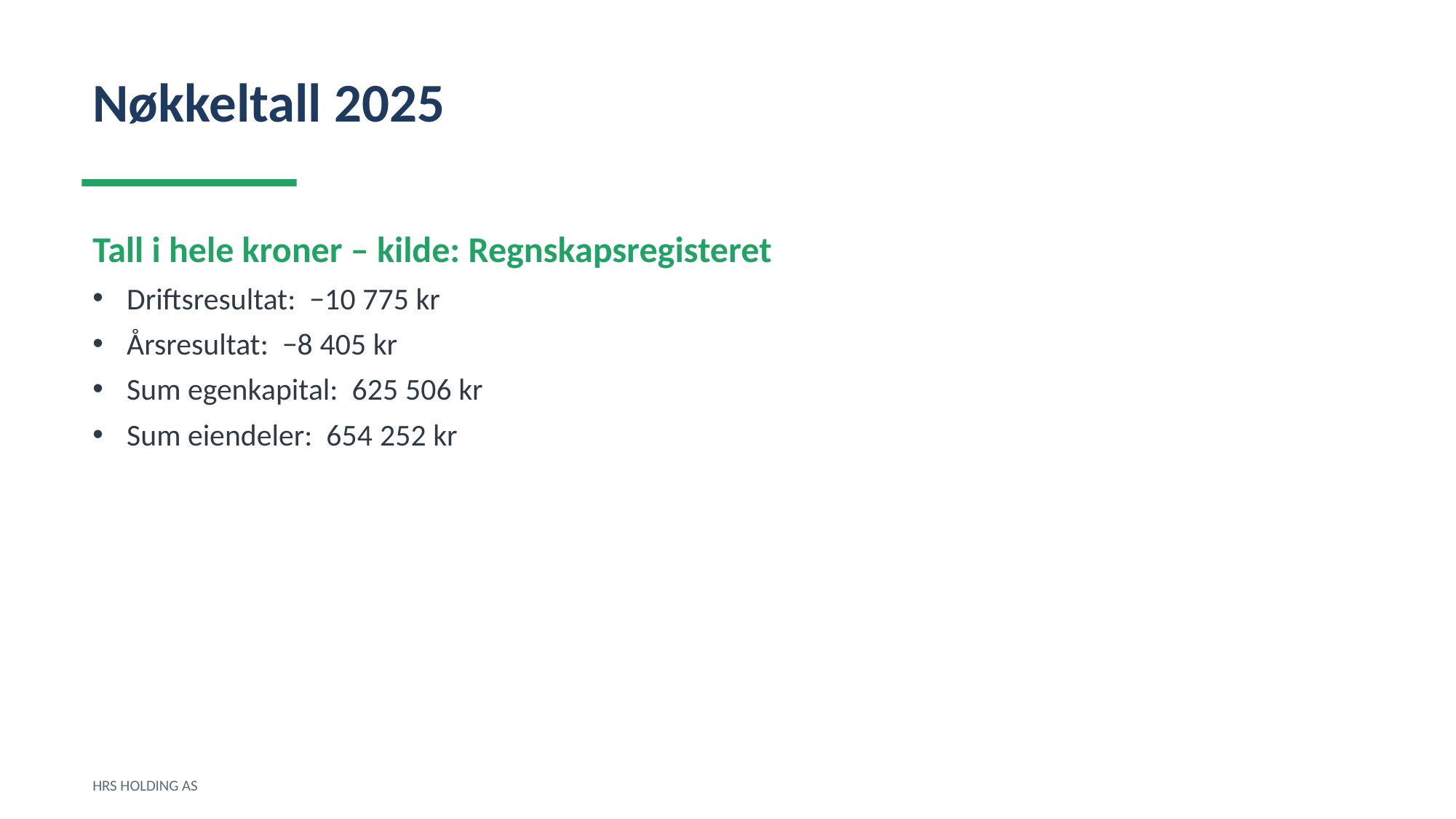

Nøkkeltall 2025

Tall i hele kroner – kilde: Regnskapsregisteret
Driftsresultat:  −10 775 kr
Årsresultat:  −8 405 kr
Sum egenkapital:  625 506 kr
Sum eiendeler:  654 252 kr
HRS HOLDING AS